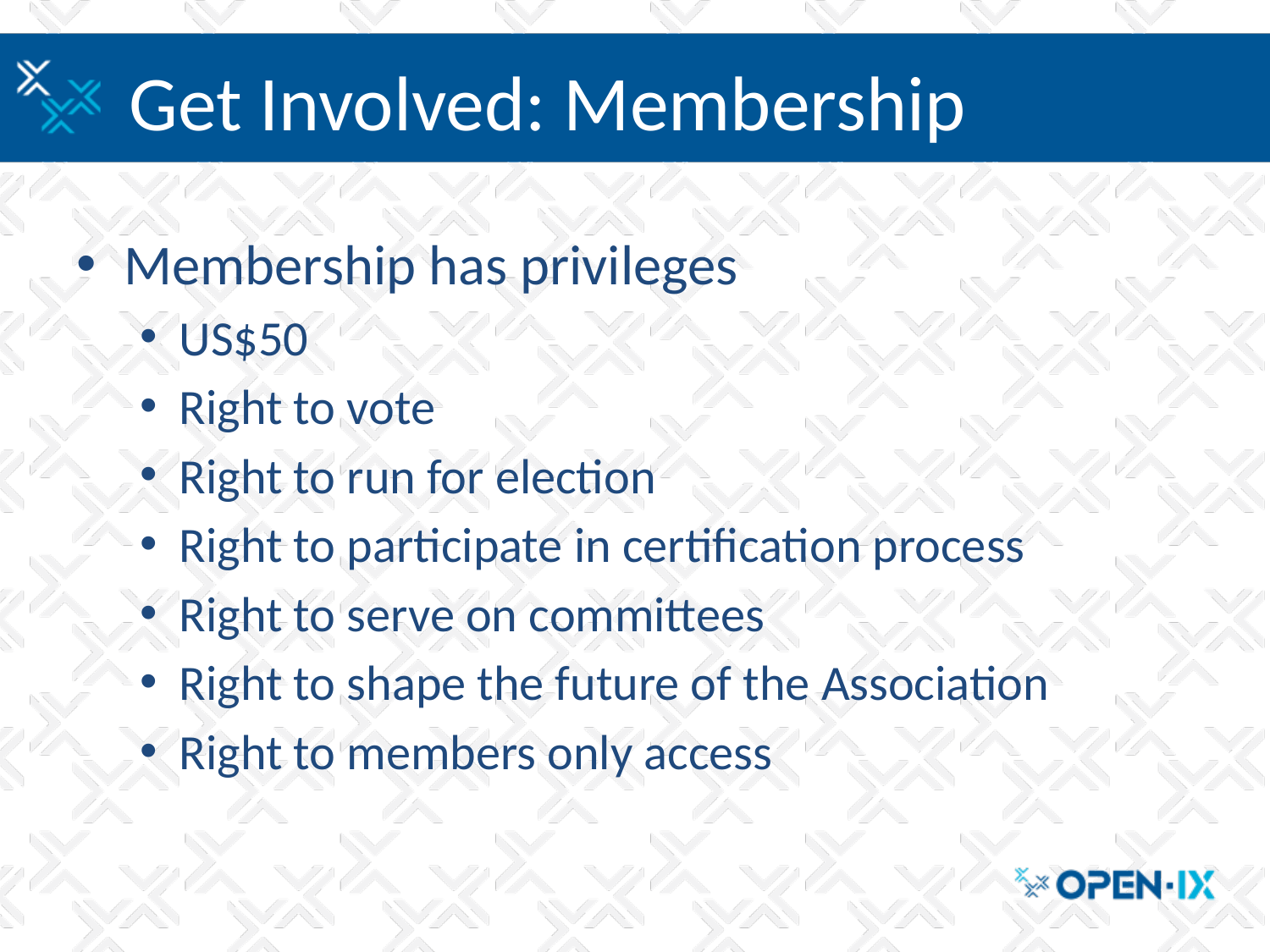

# Get Involved: Membership
Membership has privileges
US$50
Right to vote
Right to run for election
Right to participate in certification process
Right to serve on committees
Right to shape the future of the Association
Right to members only access